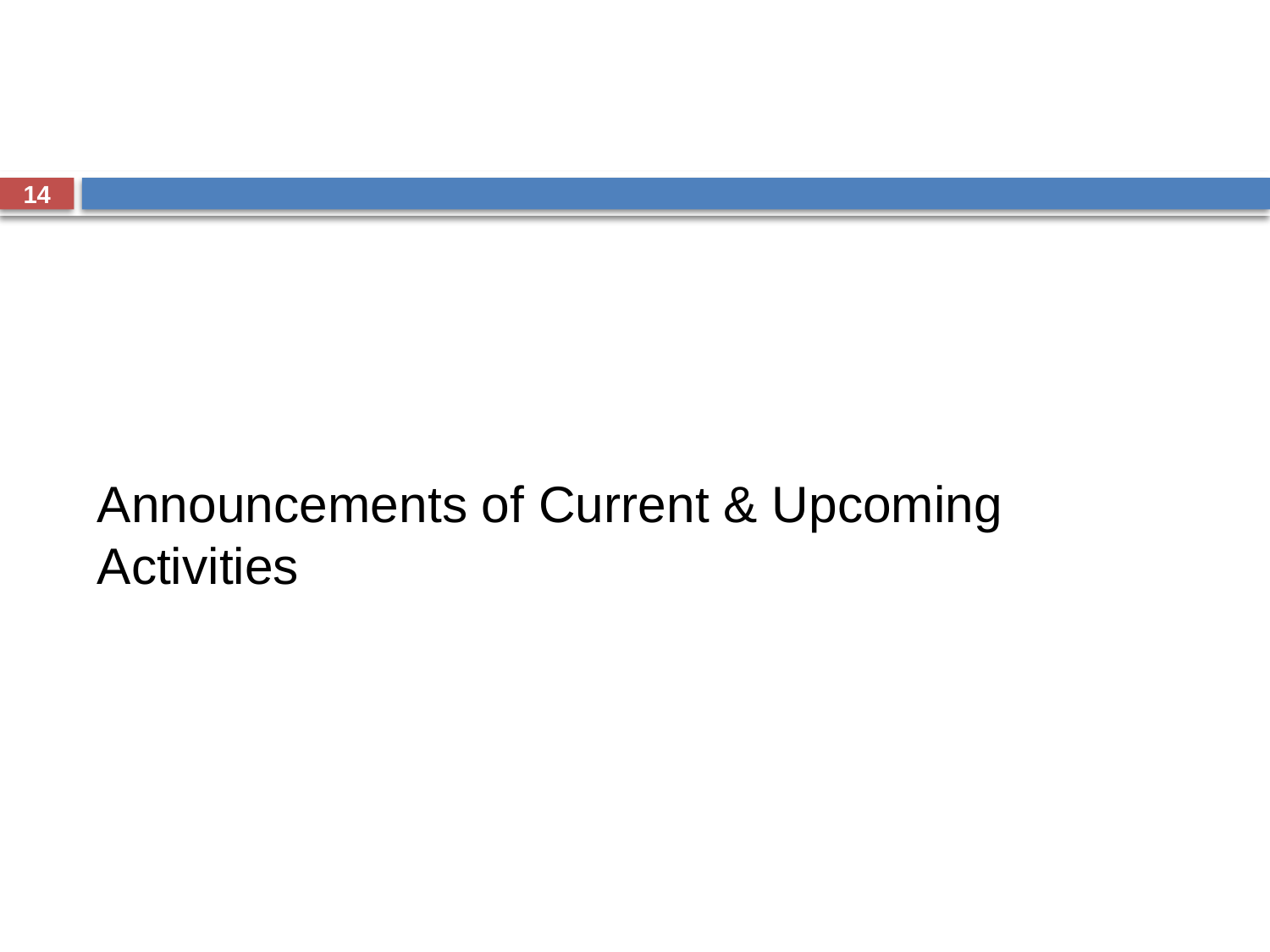

14
Announcements of Current & Upcoming Activities